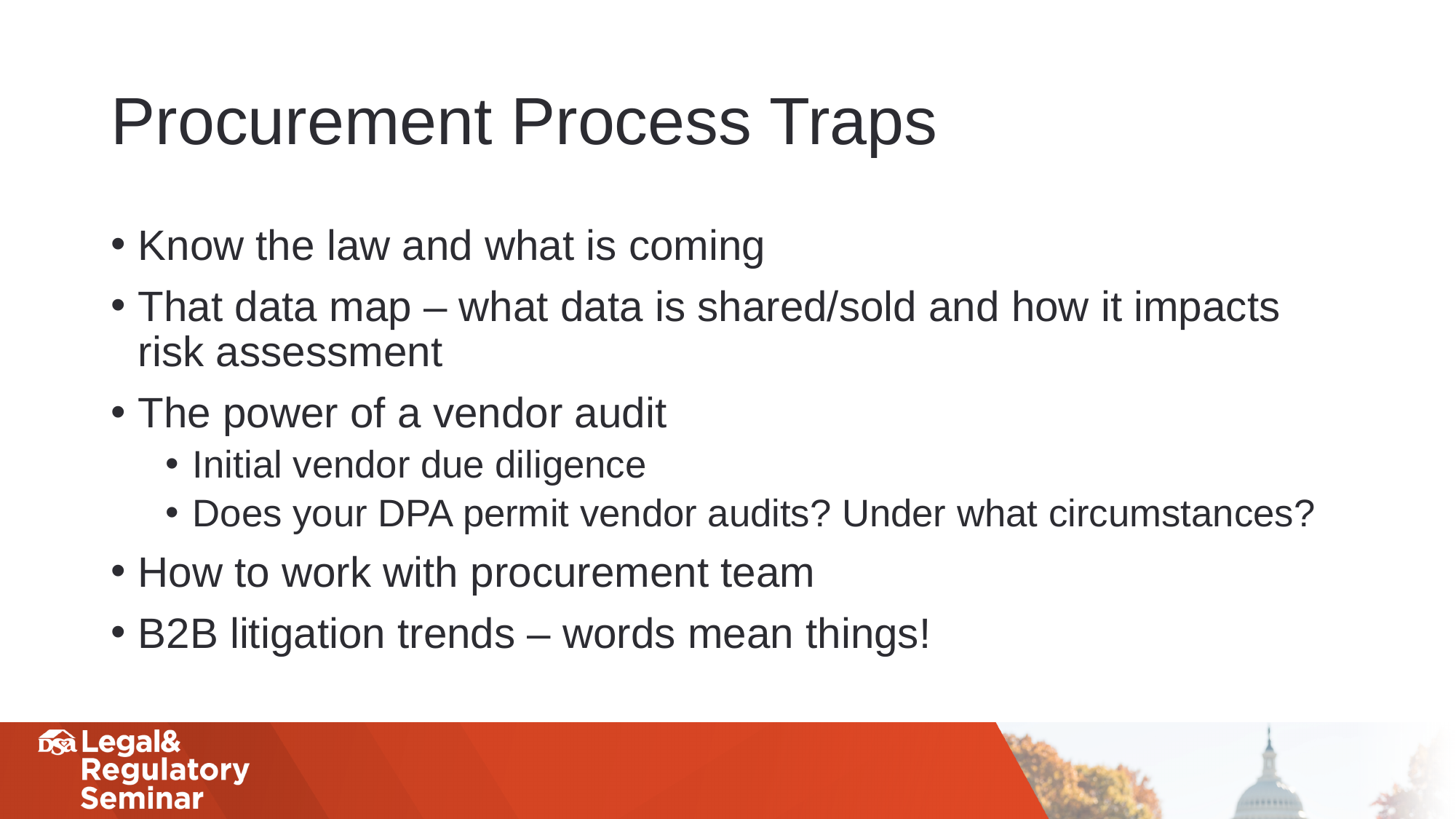

# Procurement Process Traps
Know the law and what is coming
That data map – what data is shared/sold and how it impacts risk assessment
The power of a vendor audit
Initial vendor due diligence
Does your DPA permit vendor audits? Under what circumstances?
How to work with procurement team
B2B litigation trends – words mean things!